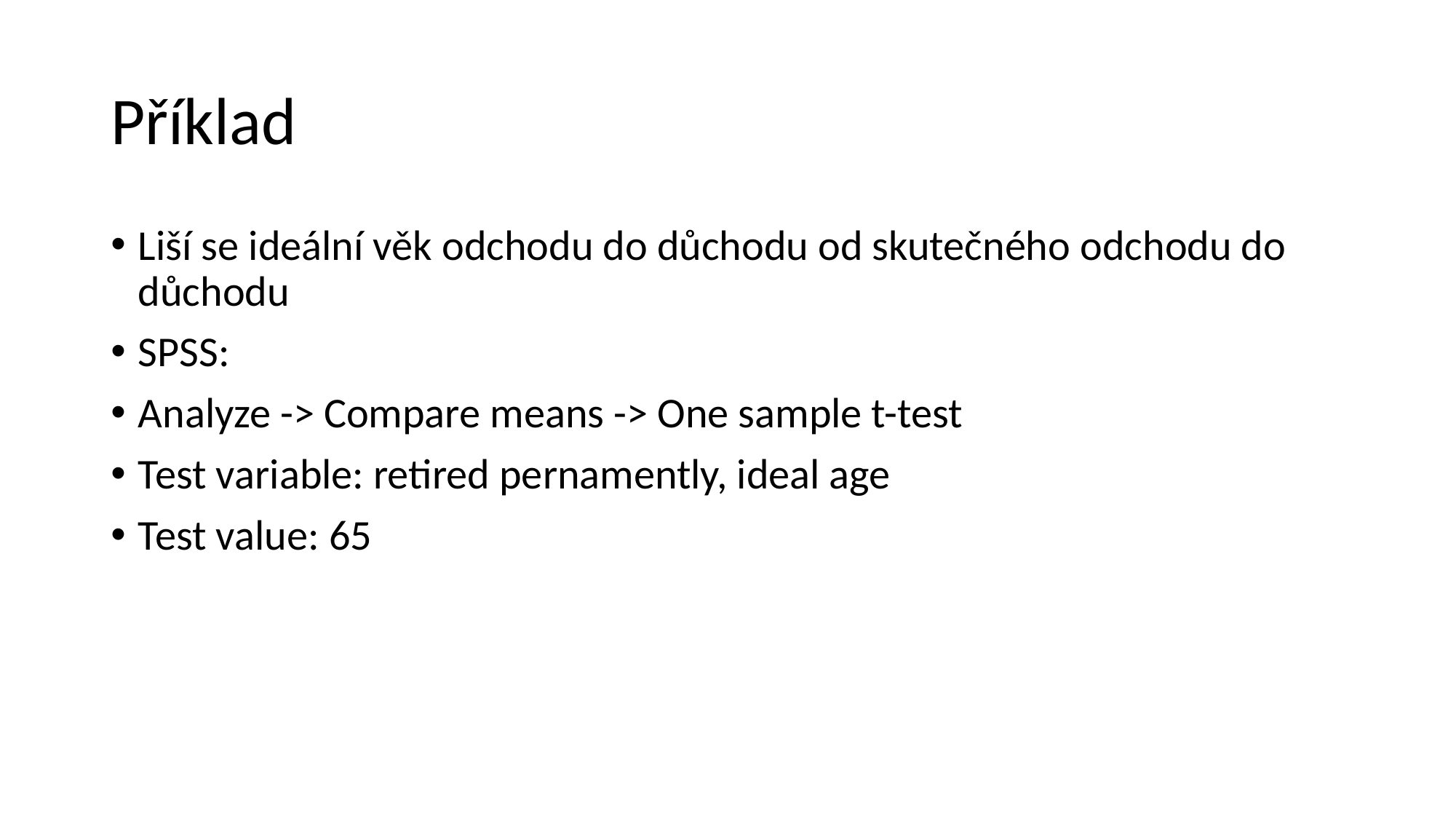

# Příklad
Liší se ideální věk odchodu do důchodu od skutečného odchodu do důchodu
SPSS:
Analyze -> Compare means -> One sample t-test
Test variable: retired pernamently, ideal age
Test value: 65